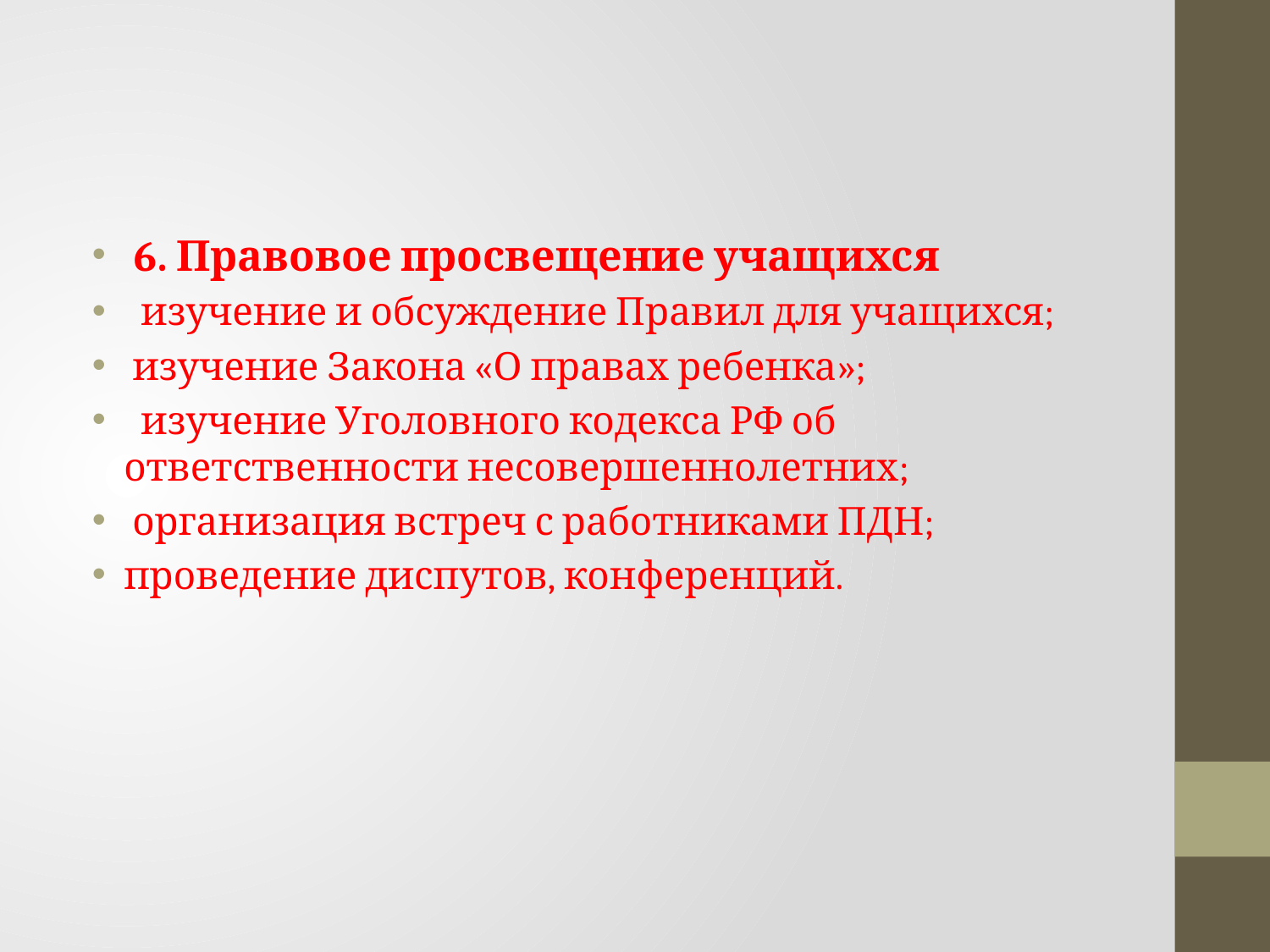

#
 6. Правовое просвещение учащихся
  изучение и обсуждение Правил для учащихся;
 изучение Закона «О правах ребенка»;
  изучение Уголовного кодекса РФ об ответственности несовершеннолетних;
 организация встреч с работниками ПДН;
проведение диспутов, конференций.